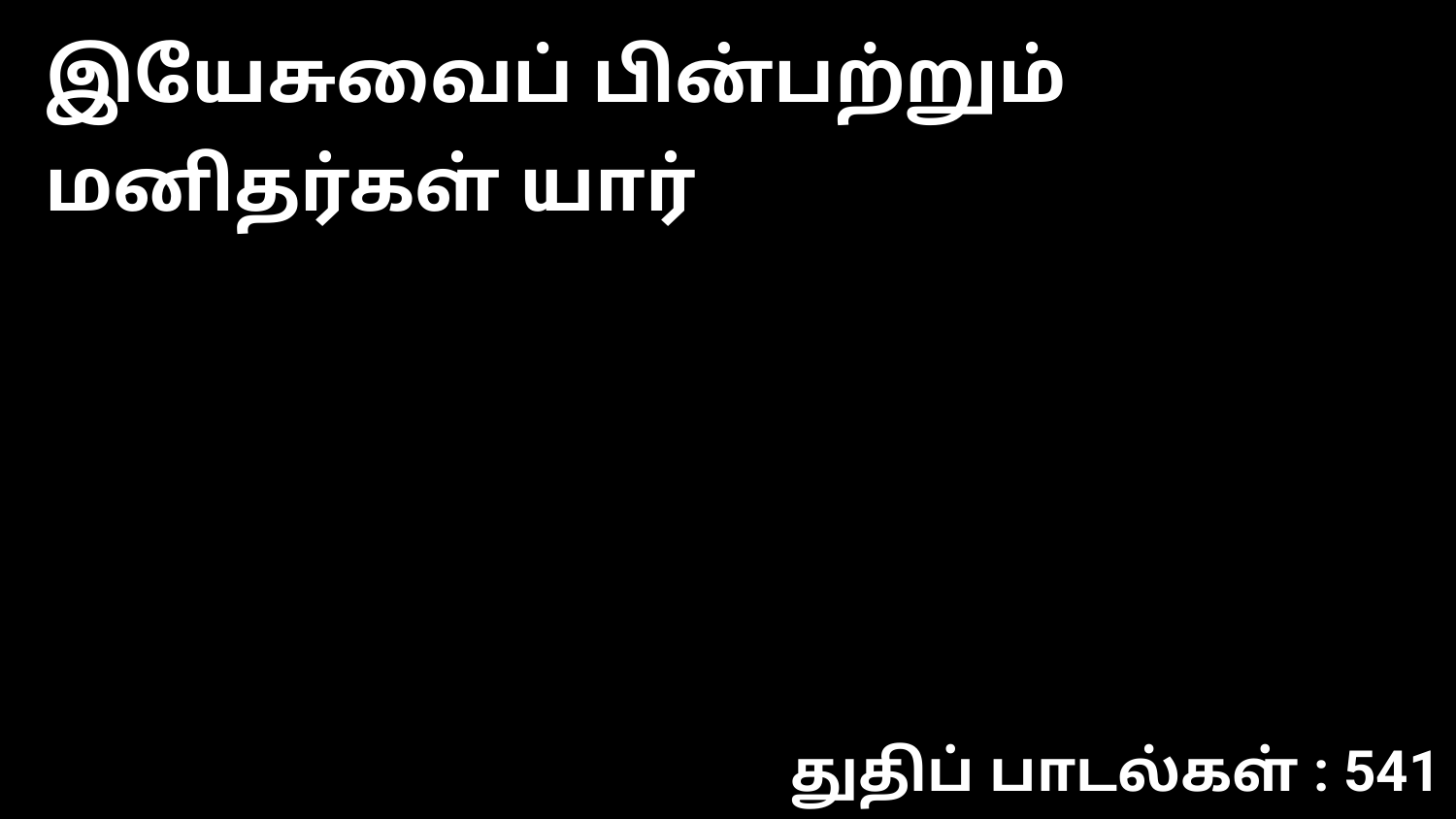

இயேசுவைப் பின்பற்றும் மனிதர்கள் யார்
துதிப் பாடல்கள் : 541